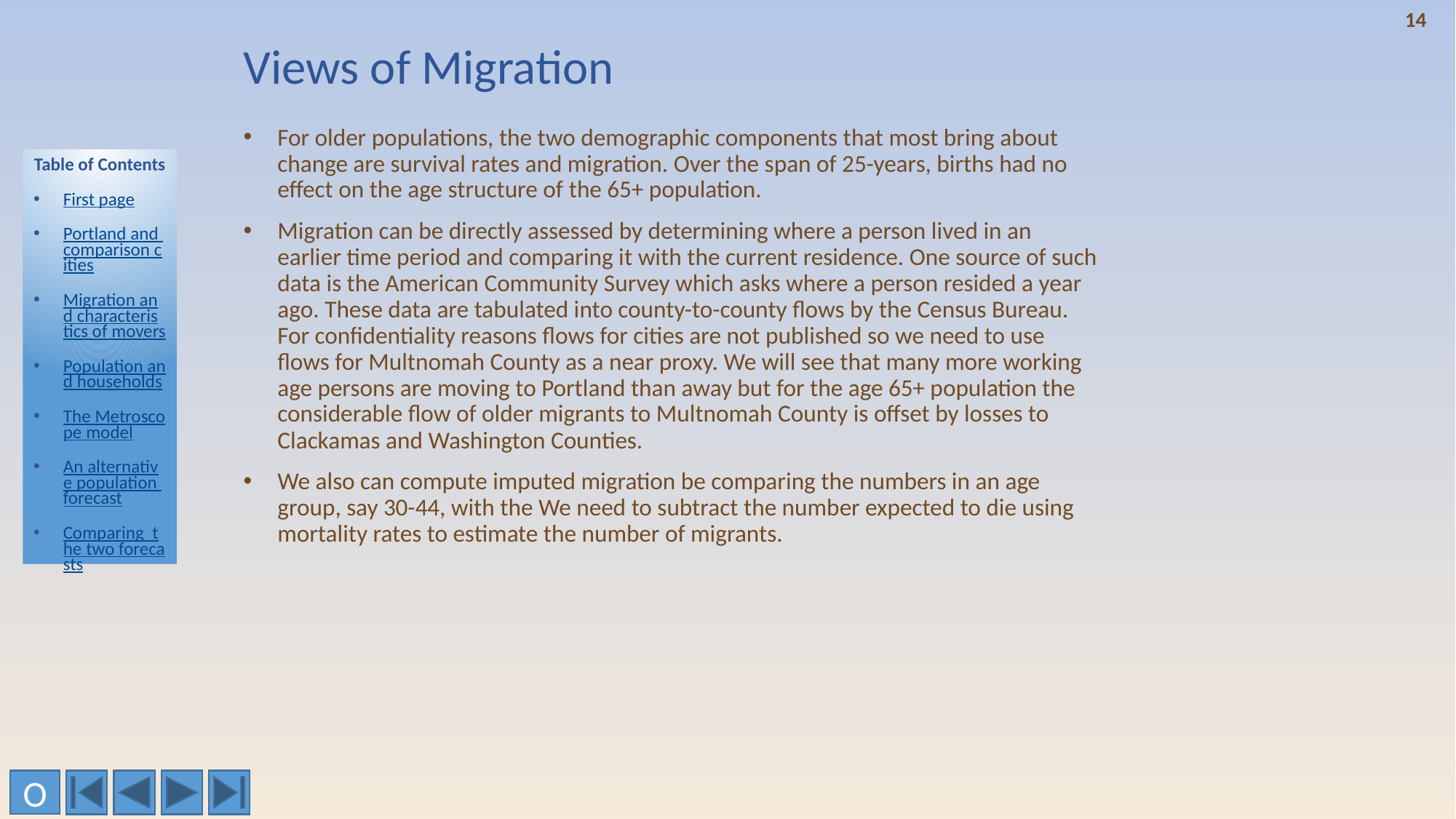

14
# Views of Migration
For older populations, the two demographic components that most bring about change are survival rates and migration. Over the span of 25-years, births had no effect on the age structure of the 65+ population.
Migration can be directly assessed by determining where a person lived in an earlier time period and comparing it with the current residence. One source of such data is the American Community Survey which asks where a person resided a year ago. These data are tabulated into county-to-county flows by the Census Bureau. For confidentiality reasons flows for cities are not published so we need to use flows for Multnomah County as a near proxy. We will see that many more working age persons are moving to Portland than away but for the age 65+ population the considerable flow of older migrants to Multnomah County is offset by losses to Clackamas and Washington Counties.
We also can compute imputed migration be comparing the numbers in an age group, say 30-44, with the We need to subtract the number expected to die using mortality rates to estimate the number of migrants.
Table of Contents
First page
Portland and comparison cities
Migration and characteristics of movers
Population and households
The Metroscope model
An alternative population forecast
Comparing  the two forecasts

O